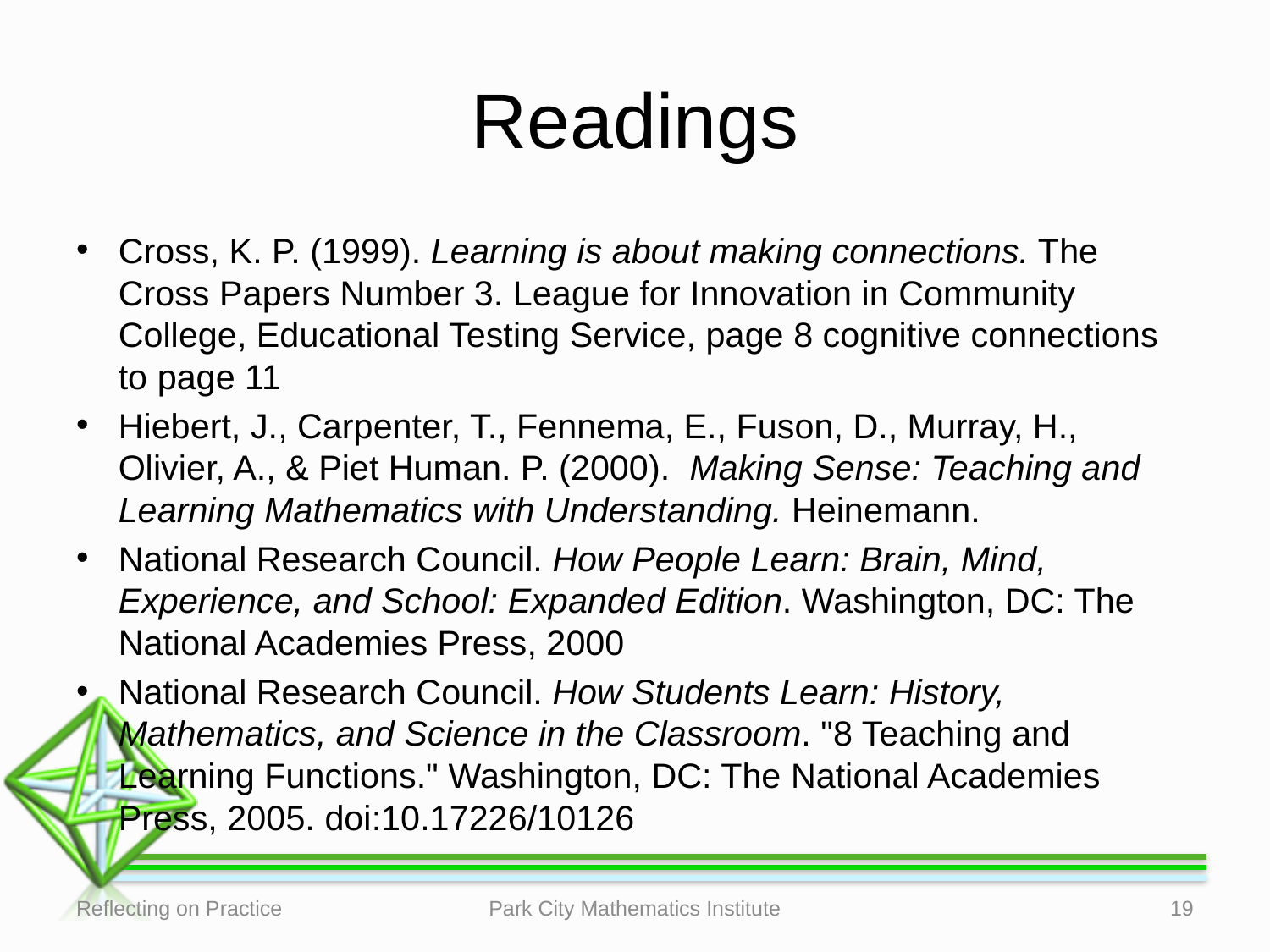

# Readings
Cross, K. P. (1999). Learning is about making connections. The Cross Papers Number 3. League for Innovation in Community College, Educational Testing Service, page 8 cognitive connections to page 11
Hiebert, J., Carpenter, T., Fennema, E., Fuson, D., Murray, H., Olivier, A., & Piet Human. P. (2000).  Making Sense: Teaching and Learning Mathematics with Understanding. Heinemann.
National Research Council. How People Learn: Brain, Mind, Experience, and School: Expanded Edition. Washington, DC: The National Academies Press, 2000
National Research Council. How Students Learn: History, Mathematics, and Science in the Classroom. "8 Teaching and Learning Functions." Washington, DC: The National Academies Press, 2005. doi:10.17226/10126
Reflecting on Practice
Park City Mathematics Institute
19